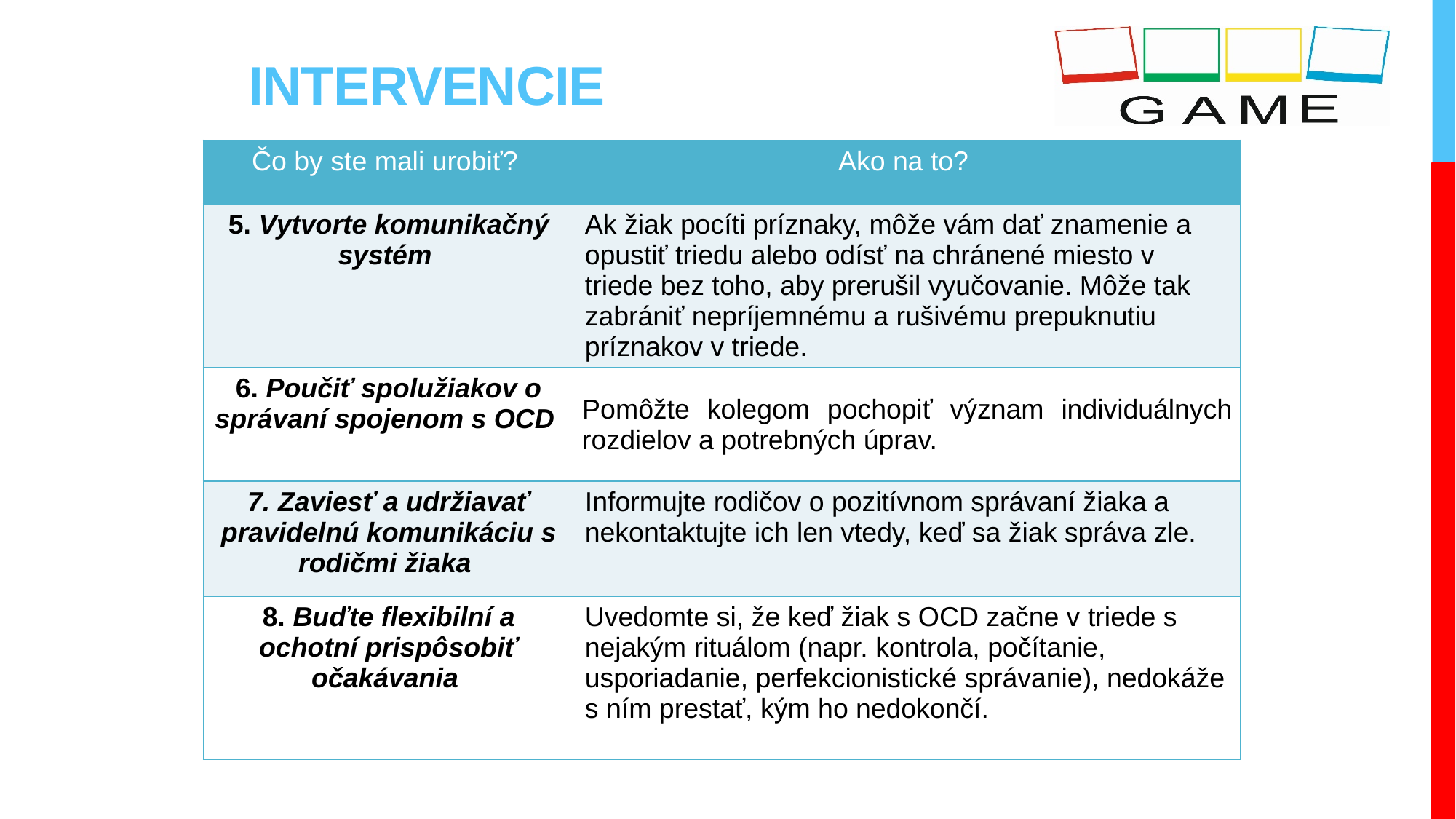

# Intervencie
| Čo by ste mali urobiť? | Ako na to? |
| --- | --- |
| 5. Vytvorte komunikačný systém | Ak žiak pocíti príznaky, môže vám dať znamenie a opustiť triedu alebo odísť na chránené miesto v triede bez toho, aby prerušil vyučovanie. Môže tak zabrániť nepríjemnému a rušivému prepuknutiu príznakov v triede. |
| 6. Poučiť spolužiakov o správaní spojenom s OCD | Pomôžte kolegom pochopiť význam individuálnych rozdielov a potrebných úprav. |
| 7. Zaviesť a udržiavať pravidelnú komunikáciu s rodičmi žiaka | Informujte rodičov o pozitívnom správaní žiaka a nekontaktujte ich len vtedy, keď sa žiak správa zle. |
| 8. Buďte flexibilní a ochotní prispôsobiť očakávania | Uvedomte si, že keď žiak s OCD začne v triede s nejakým rituálom (napr. kontrola, počítanie, usporiadanie, perfekcionistické správanie), nedokáže s ním prestať, kým ho nedokončí. |